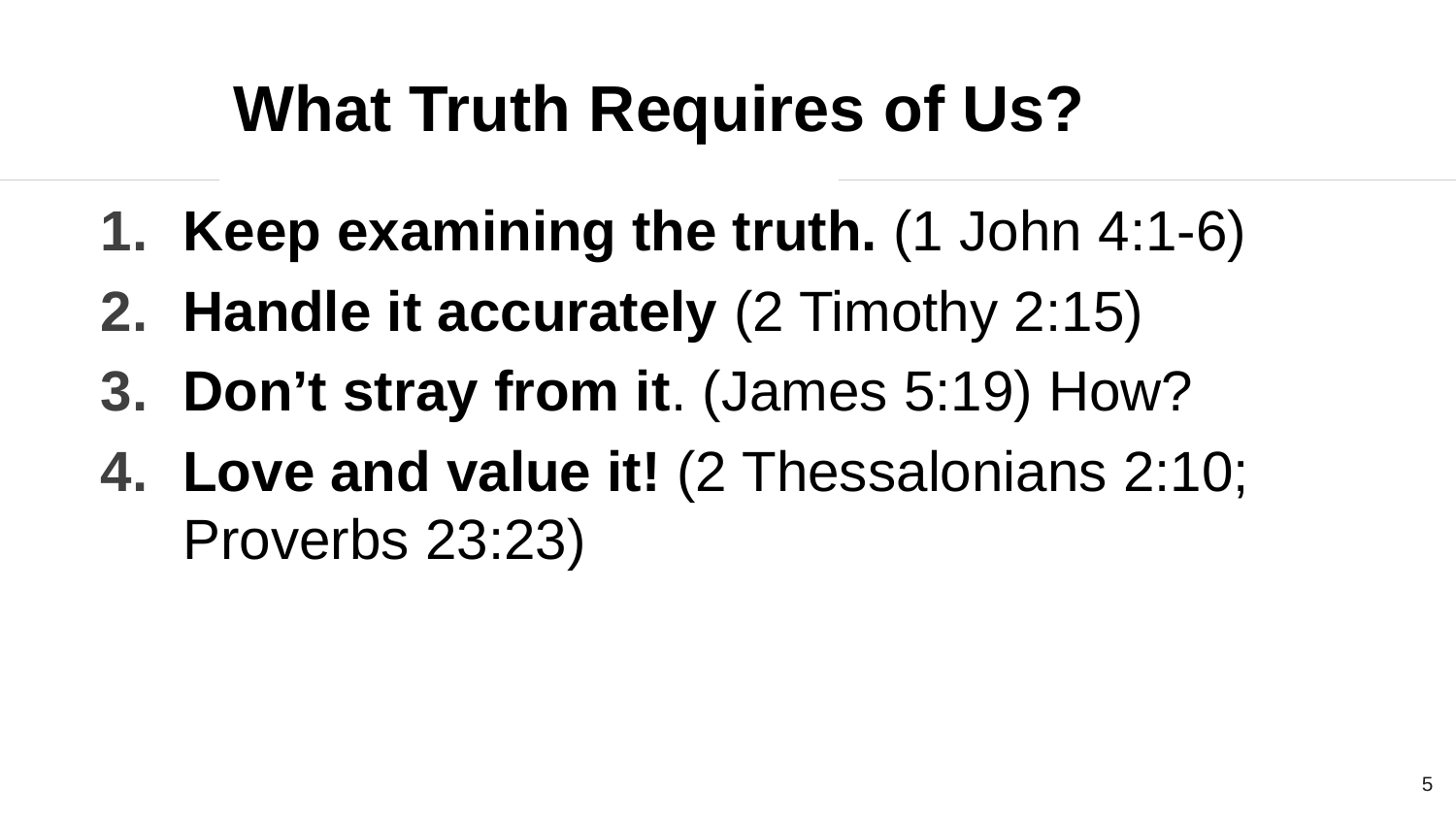

# What Truth Requires of Us?
Keep examining the truth. (1 John 4:1-6)
Handle it accurately (2 Timothy 2:15)
Don’t stray from it. (James 5:19) How?
Love and value it! (2 Thessalonians 2:10; Proverbs 23:23)
5